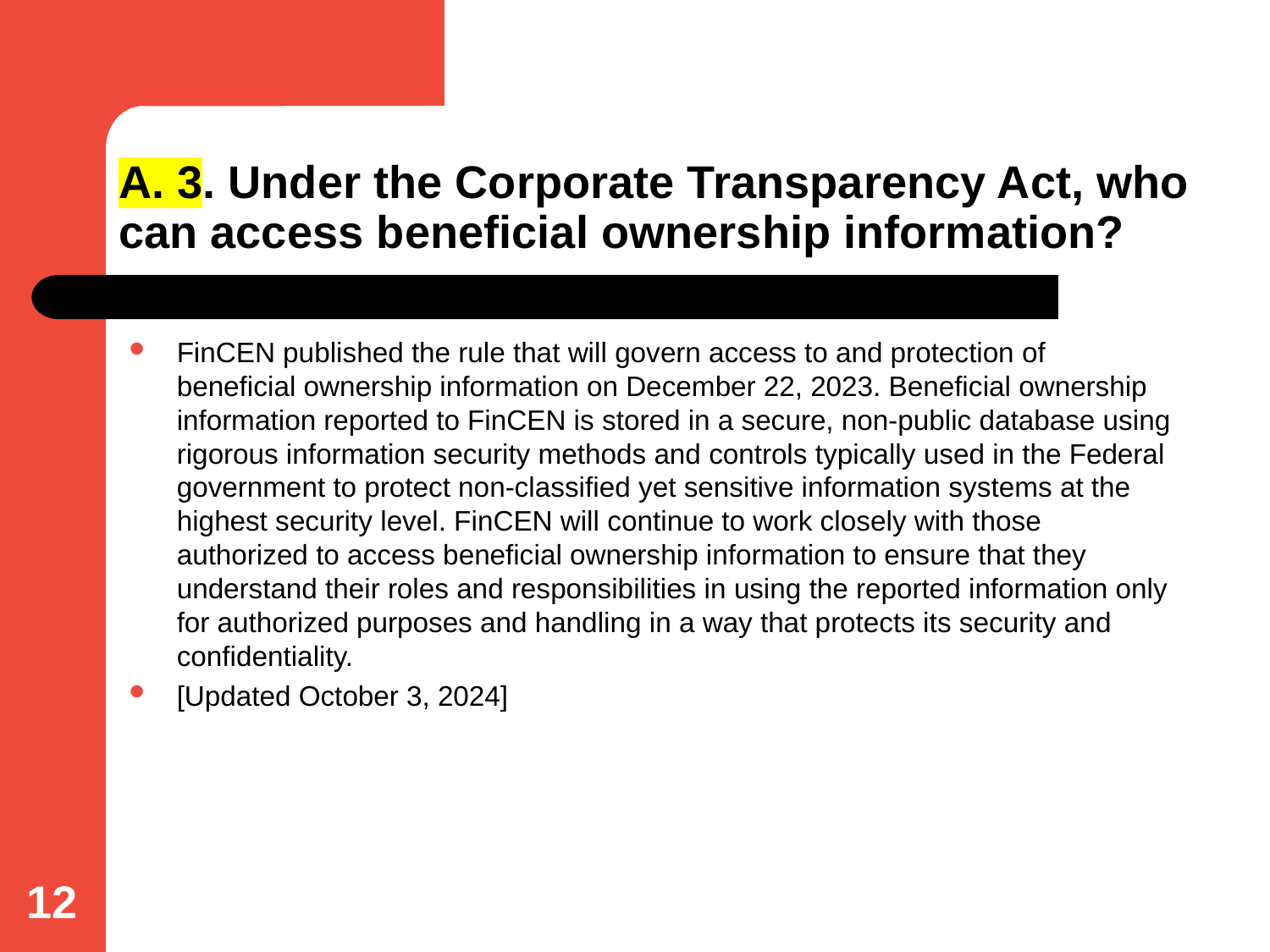

# A. 3. Under the Corporate Transparency Act, who can access beneficial ownership information?
FinCEN published the rule that will govern access to and protection of beneficial ownership information on December 22, 2023. Beneficial ownership information reported to FinCEN is stored in a secure, non-public database using rigorous information security methods and controls typically used in the Federal government to protect non-classified yet sensitive information systems at the highest security level. FinCEN will continue to work closely with those authorized to access beneficial ownership information to ensure that they understand their roles and responsibilities in using the reported information only for authorized purposes and handling in a way that protects its security and confidentiality.
[Updated October 3, 2024]
12